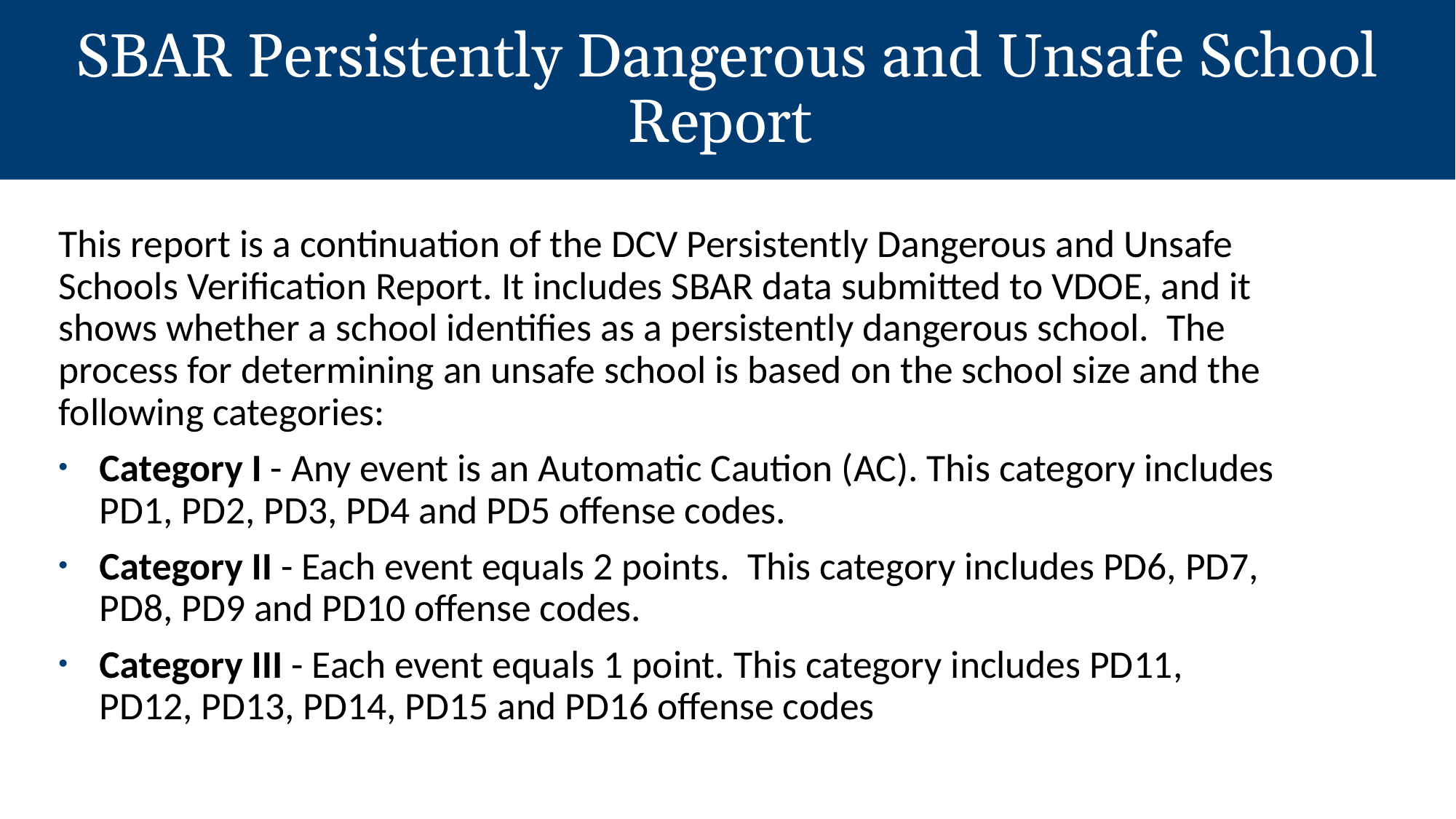

SBAR Persistently Dangerous and Unsafe School Report
This report is a continuation of the DCV Persistently Dangerous and Unsafe Schools Verification Report. It includes SBAR data submitted to VDOE, and it shows whether a school identifies as a persistently dangerous school.  The process for determining an unsafe school is based on the school size and the following categories:
Category I - Any event is an Automatic Caution (AC). This category includes PD1, PD2, PD3, PD4 and PD5 offense codes.
Category II - Each event equals 2 points.  This category includes PD6, PD7, PD8, PD9 and PD10 offense codes.
Category III - Each event equals 1 point. This category includes PD11, PD12, PD13, PD14, PD15 and PD16 offense codes